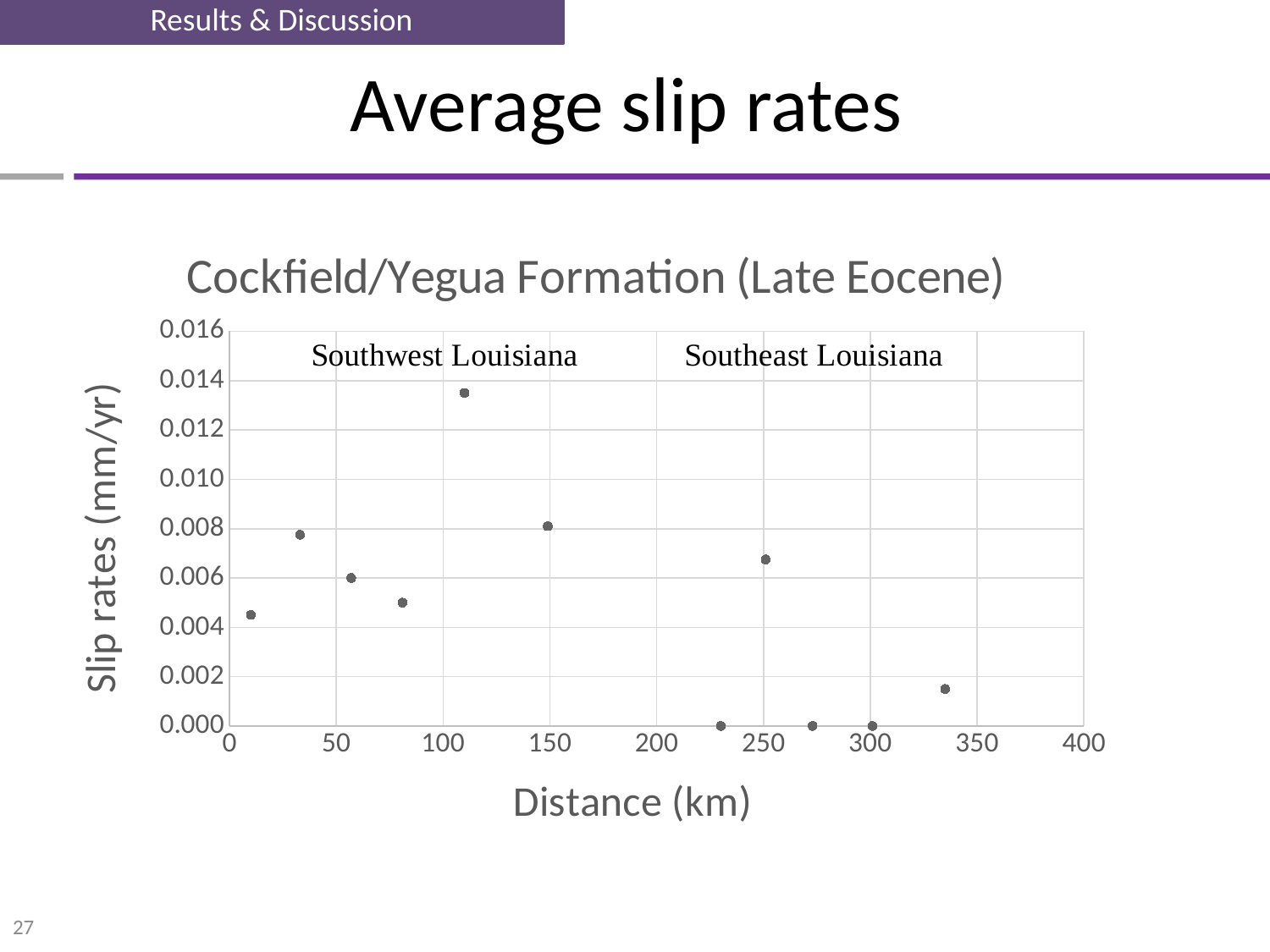

Results & Discussion
# Average slip rates

### Chart: Cockfield/Yegua Formation (Late Eocene)

| Category |  |
|---|---|